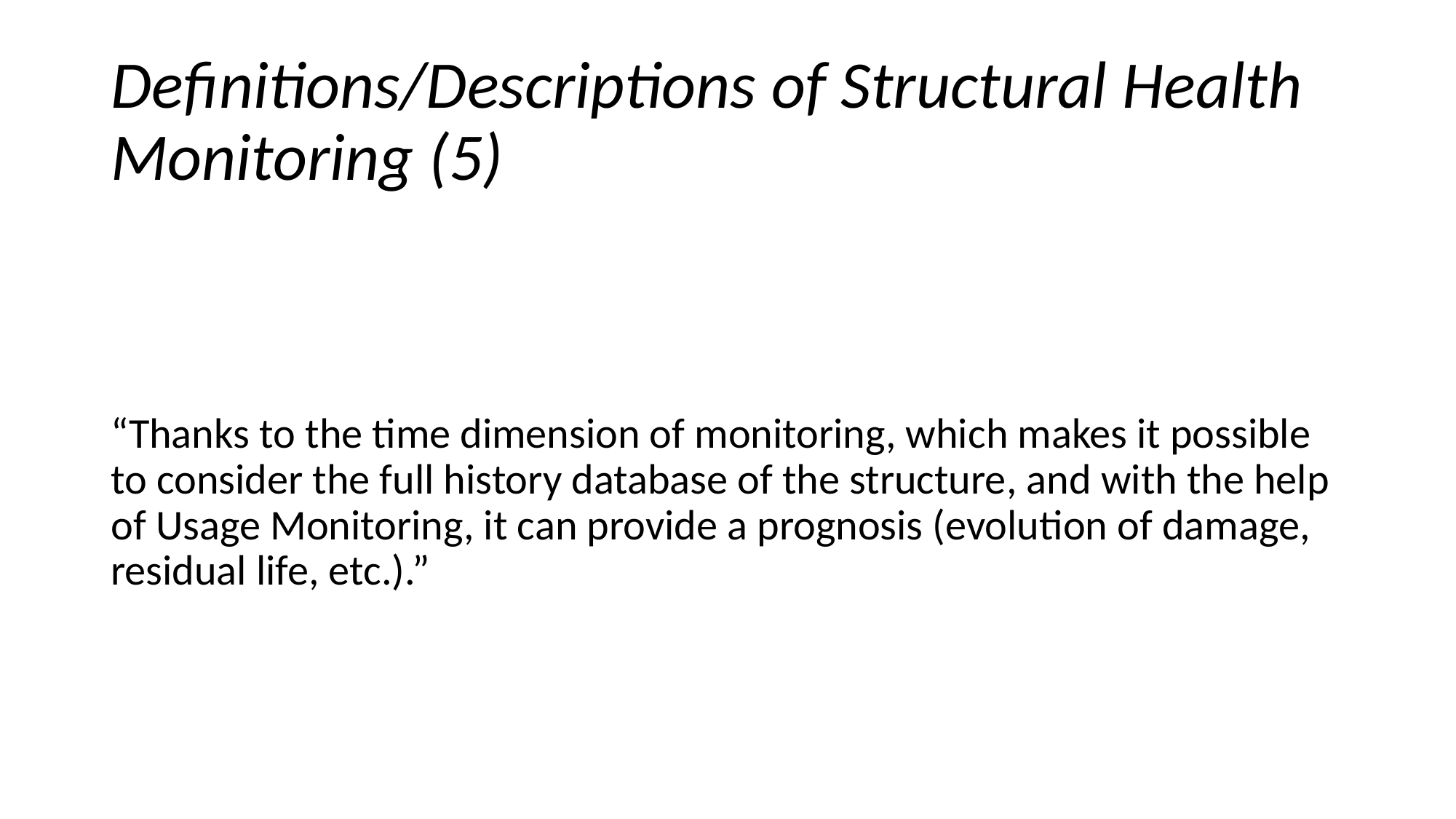

# Definitions/Descriptions of Structural Health Monitoring (5)

“Thanks to the time dimension of monitoring, which makes it possible to consider the full history database of the structure, and with the help of Usage Monitoring, it can provide a prognosis (evolution of damage, residual life, etc.).”